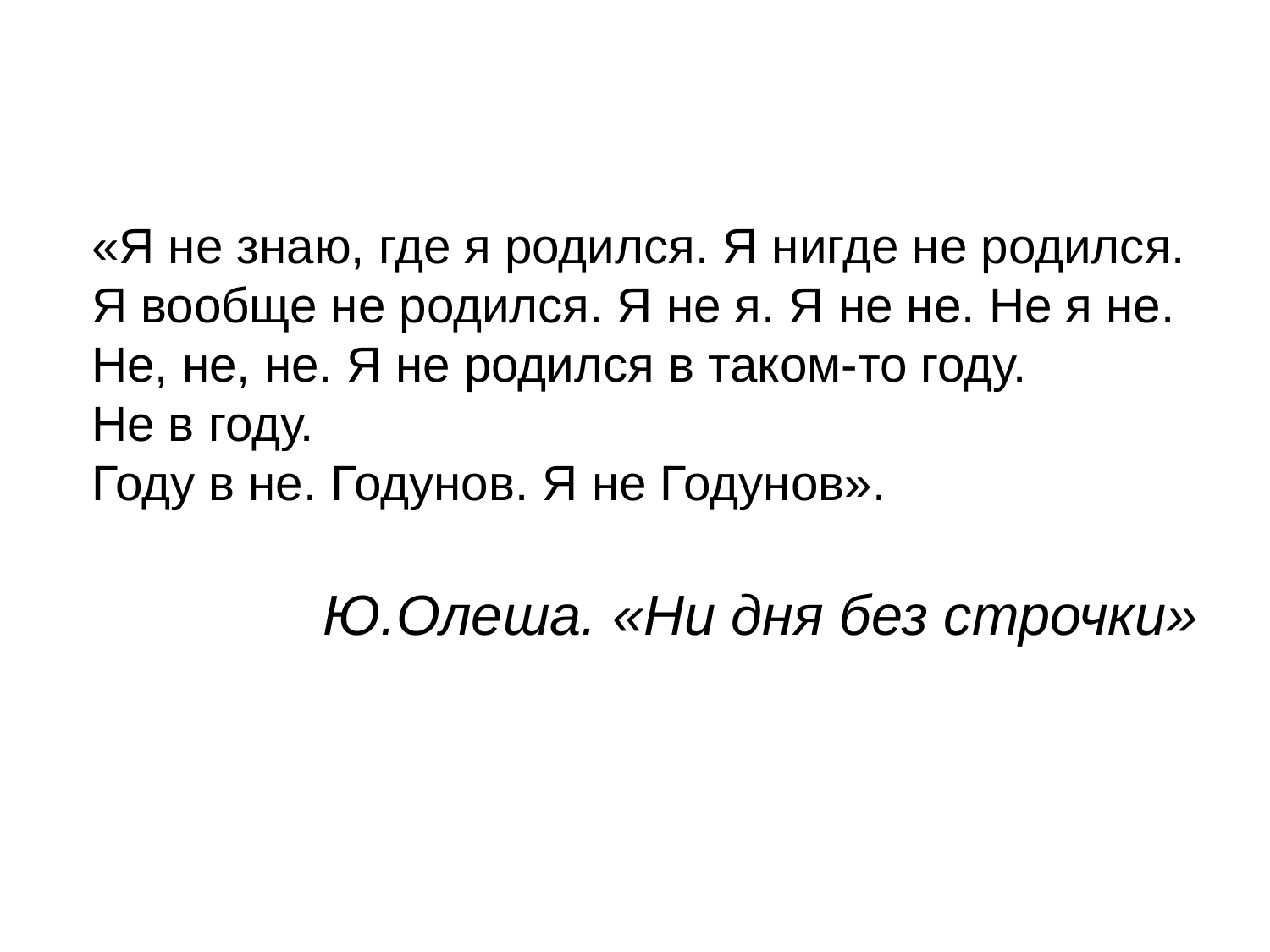

«Я не знаю, где я родился. Я нигде не родился.
Я вообще не родился. Я не я. Я не не. Не я не.
Не, не, не. Я не родился в таком-то году. Не в году.
Году в не. Годунов. Я не Годунов».

Ю.Олеша. «Ни дня без строчки»